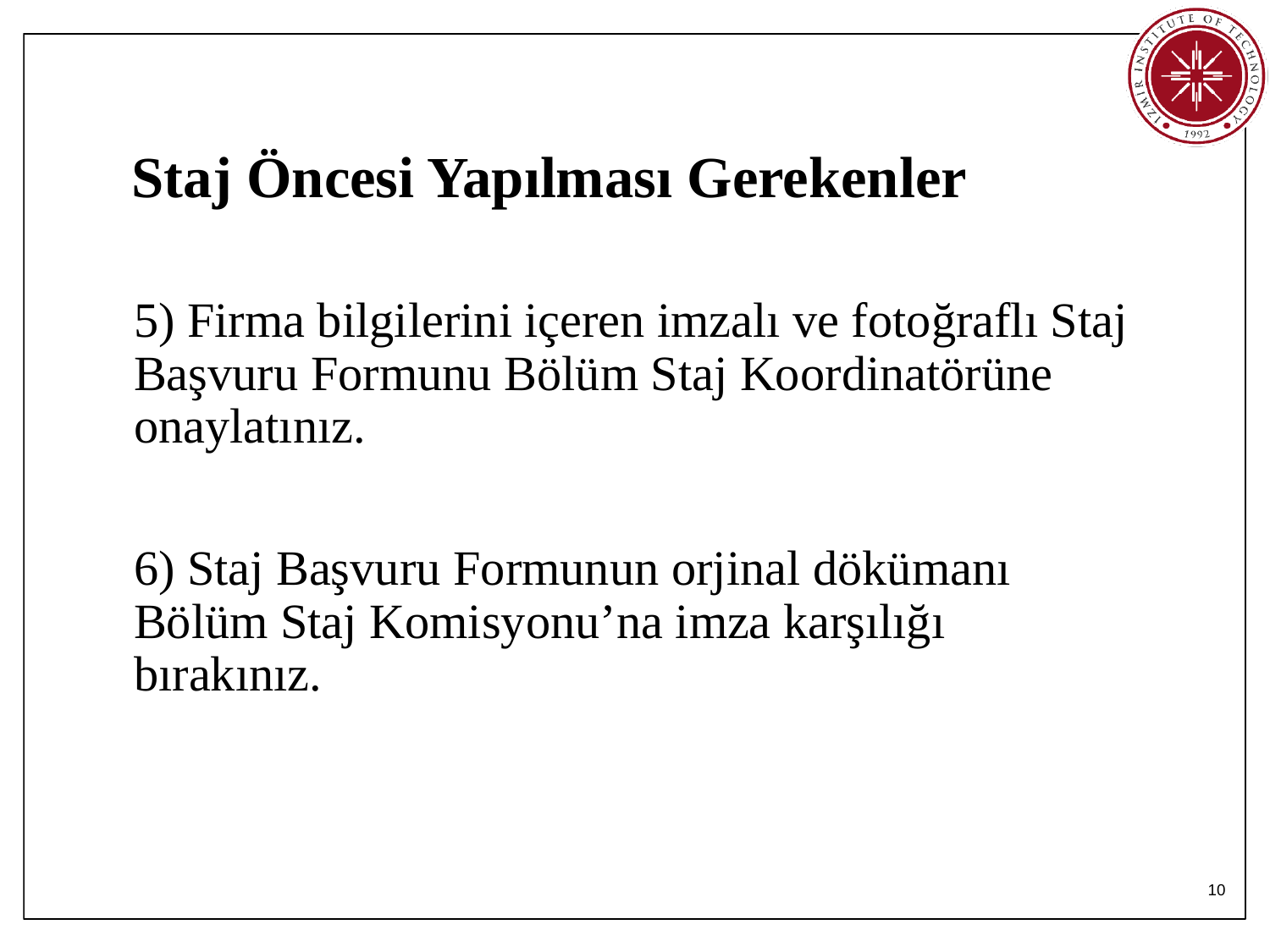

# Staj Öncesi Yapılması Gerekenler
5) Firma bilgilerini içeren imzalı ve fotoğraflı Staj Başvuru Formunu Bölüm Staj Koordinatörüne onaylatınız.

6) Staj Başvuru Formunun orjinal dökümanı Bölüm Staj Komisyonu’na imza karşılığı bırakınız.

10